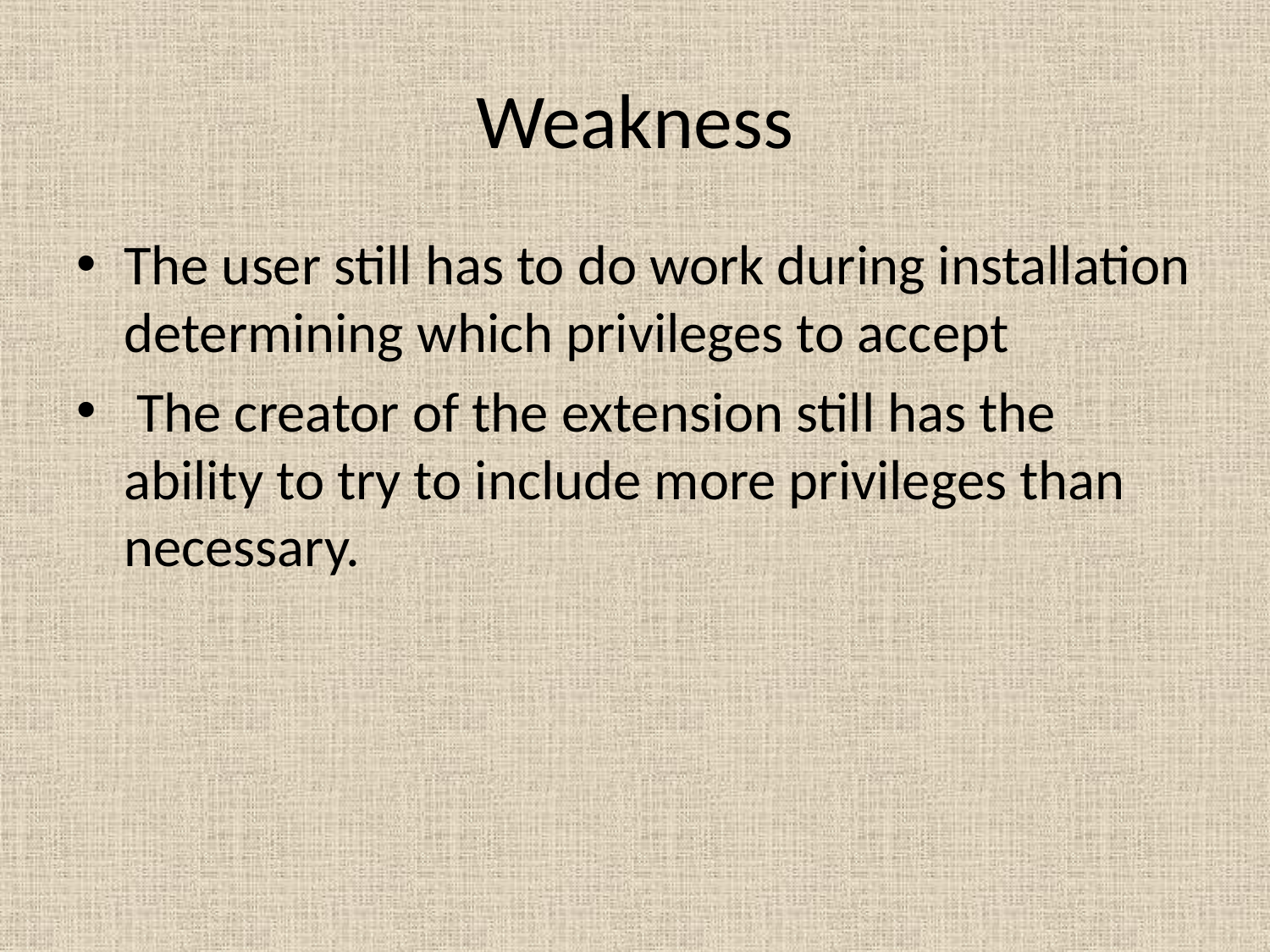

# Weakness
The user still has to do work during installation determining which privileges to accept
 The creator of the extension still has the ability to try to include more privileges than necessary.